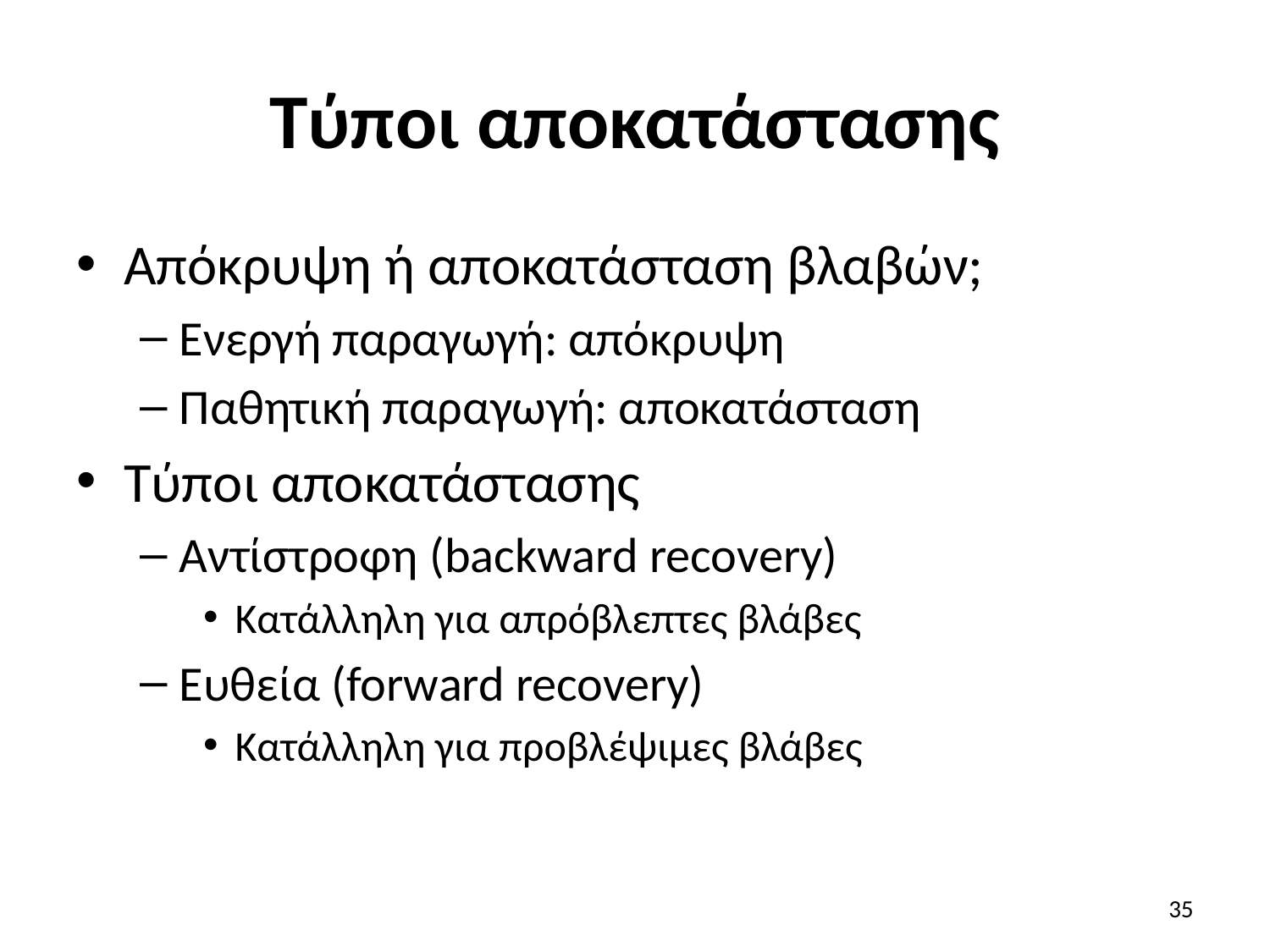

# Τύποι αποκατάστασης
Απόκρυψη ή αποκατάσταση βλαβών;
Ενεργή παραγωγή: απόκρυψη
Παθητική παραγωγή: αποκατάσταση
Τύποι αποκατάστασης
Αντίστροφη (backward recovery)
Κατάλληλη για απρόβλεπτες βλάβες
Ευθεία (forward recovery)
Κατάλληλη για προβλέψιμες βλάβες
35